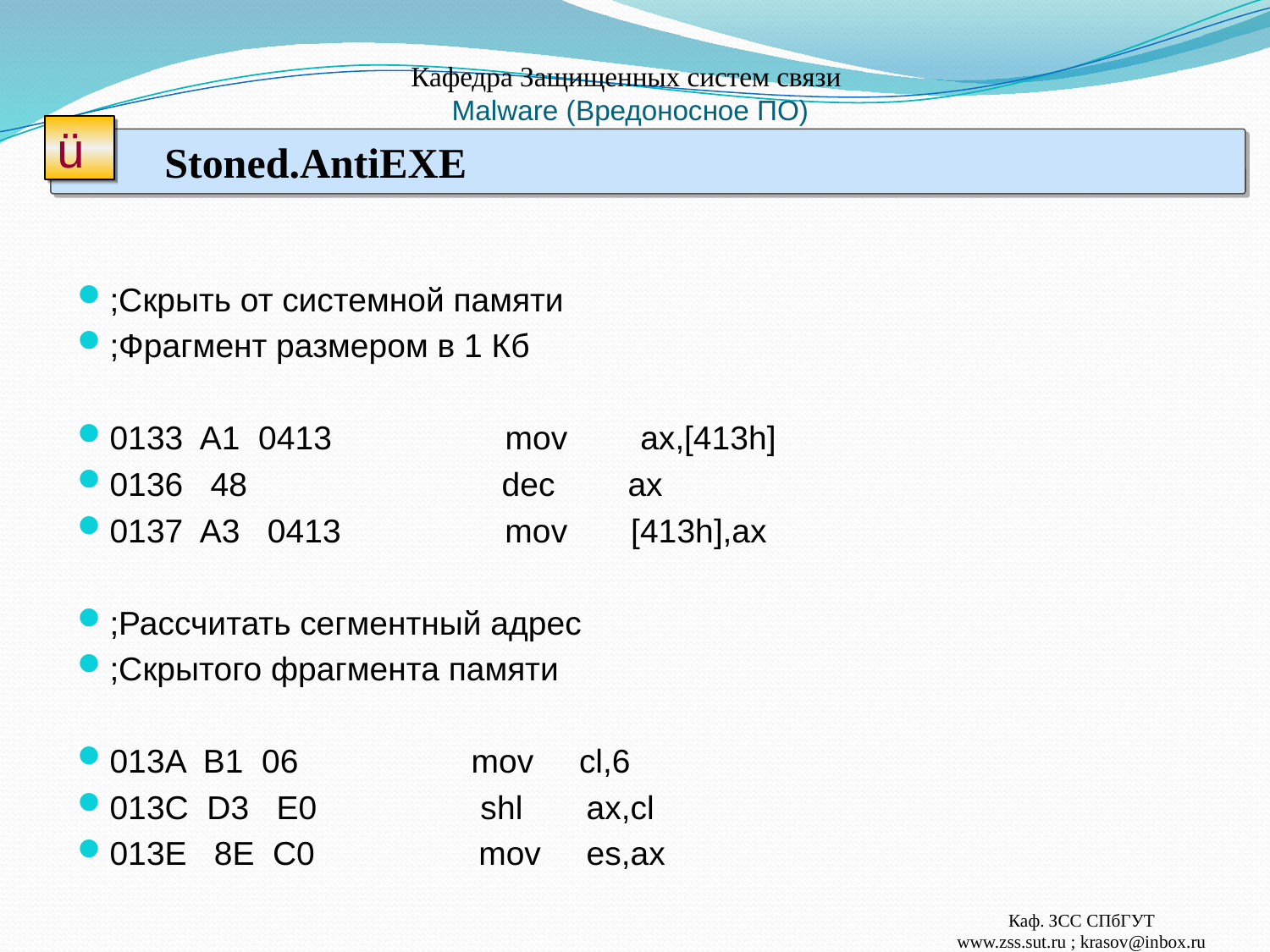

# Кафедра Защищенных систем связи Malware (Вредоносное ПО)
ü
Stoned.AntiEXE

;Скрыть от системной памяти
;Фрагмент размером в 1 Кб

0133  A1  0413                   mov        ax,[413h]
0136   48                            dec        ax
0137  A3   0413                  mov       [413h],ax

;Рассчитать сегментный адрес
;Скрытого фрагмента памяти

013A  B1  06                   mov     cl,6
013C  D3   E0                  shl       ax,cl
013E   8E  C0                  mov     es,ax

Каф. ЗСС СПбГУТ
www.zss.sut.ru ; krasov@inbox.ru